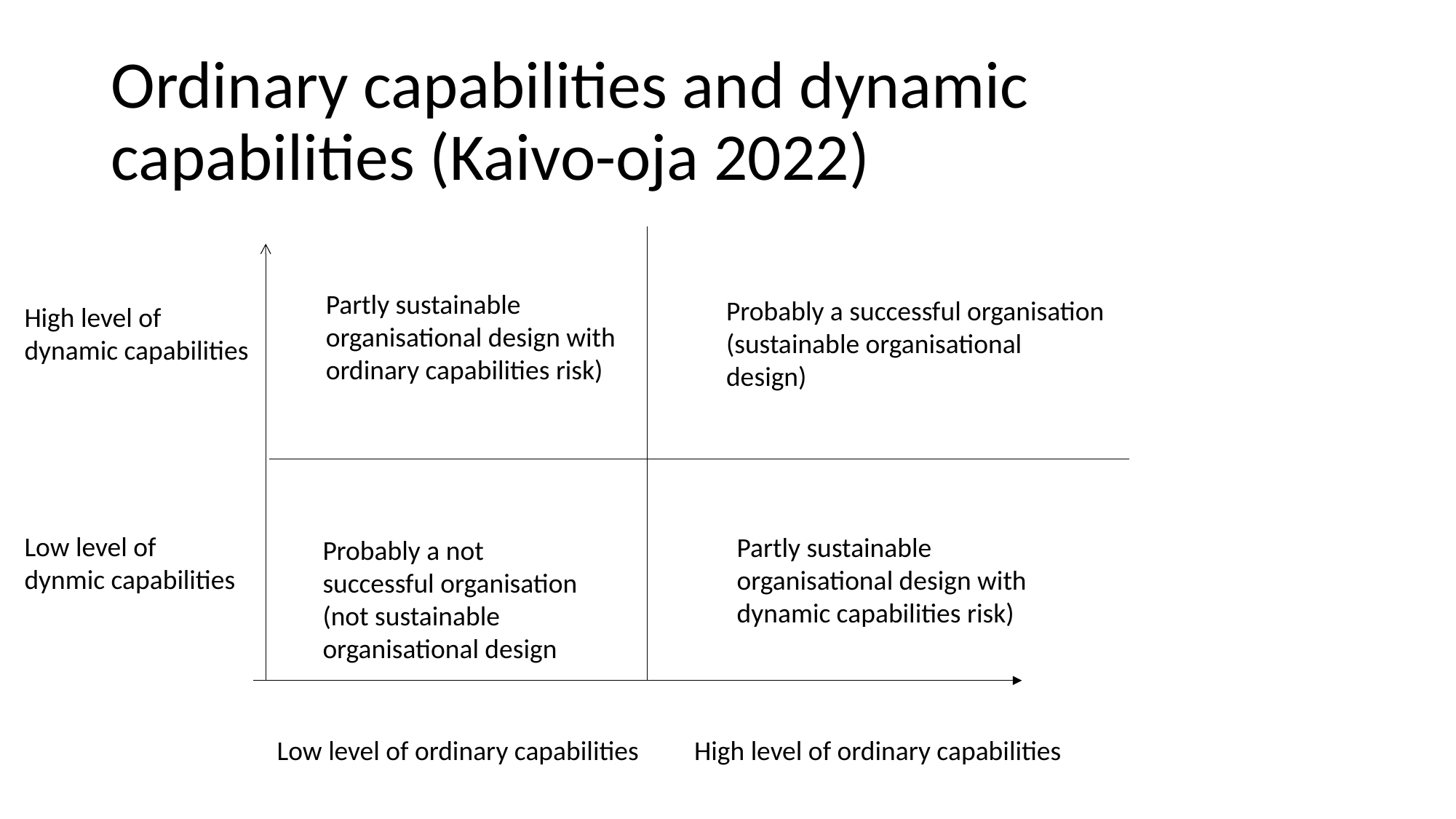

# Ordinary capabilities and dynamic capabilities (Kaivo-oja 2022)
Partly sustainable
organisational design with
ordinary capabilities risk)
Probably a successful organisation
(sustainable organisational
design)
High level of
dynamic capabilities

Low level of
dynmic capabilities
Partly sustainable
organisational design with
dynamic capabilities risk)
Probably a not
successful organisation
(not sustainable
organisational design
Low level of ordinary capabilities         High level of ordinary capabilities